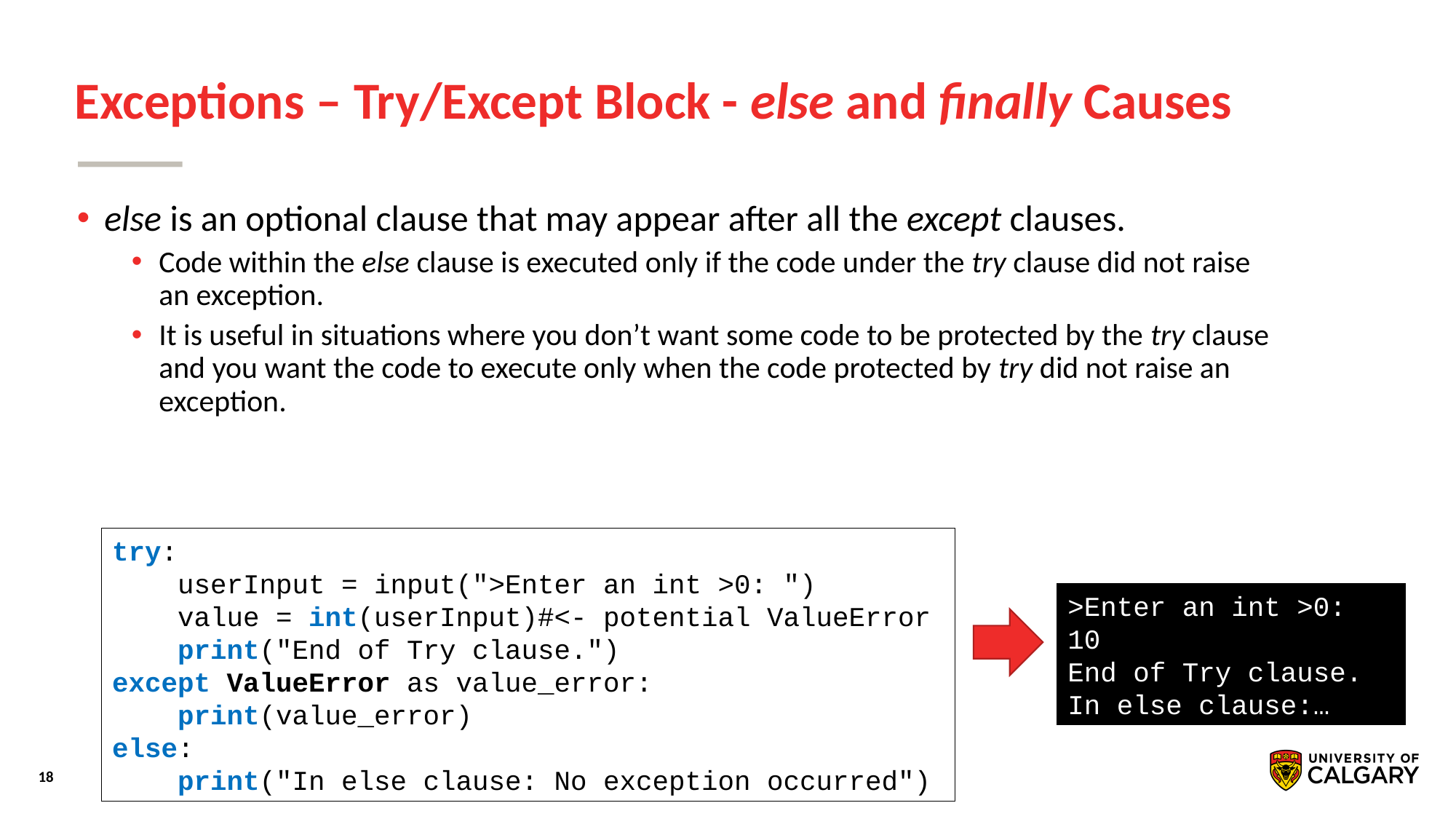

# Exceptions – Try/Except Block - else and finally Causes
else is an optional clause that may appear after all the except clauses.
Code within the else clause is executed only if the code under the try clause did not raise an exception.
It is useful in situations where you don’t want some code to be protected by the try clause and you want the code to execute only when the code protected by try did not raise an exception.

try:
    userInput = input(">Enter an int >0: ")
    value = int(userInput)#<- potential ValueError
    print("End of Try clause.")
except ValueError as value_error:
    print(value_error)
else:
    print("In else clause: No exception occurred")
>Enter an int >0: 10
End of Try clause.
In else clause:…